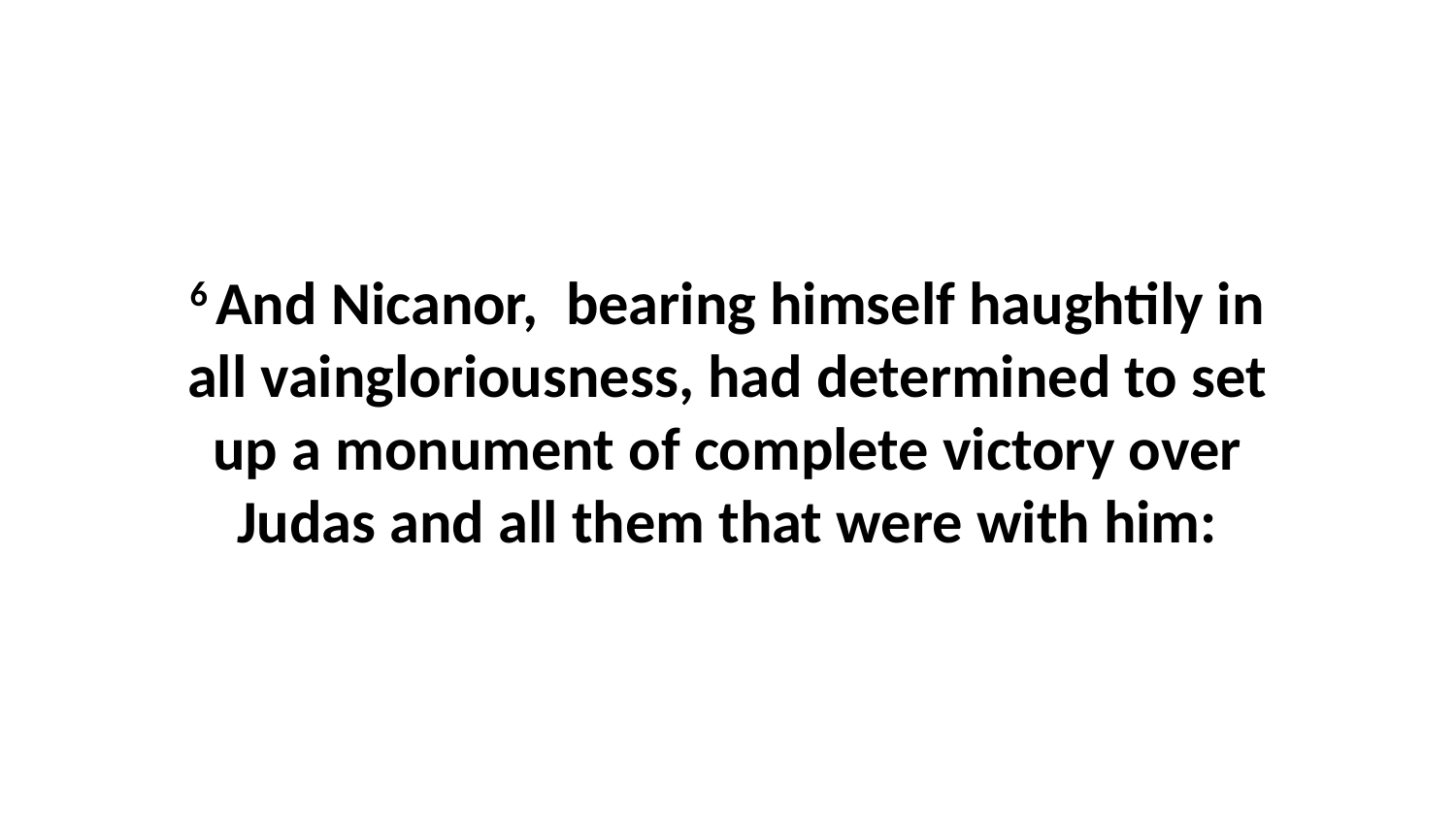

6 And Nicanor,  bearing himself haughtily in all vaingloriousness, had determined to set up a monument of complete victory over Judas and all them that were with him: